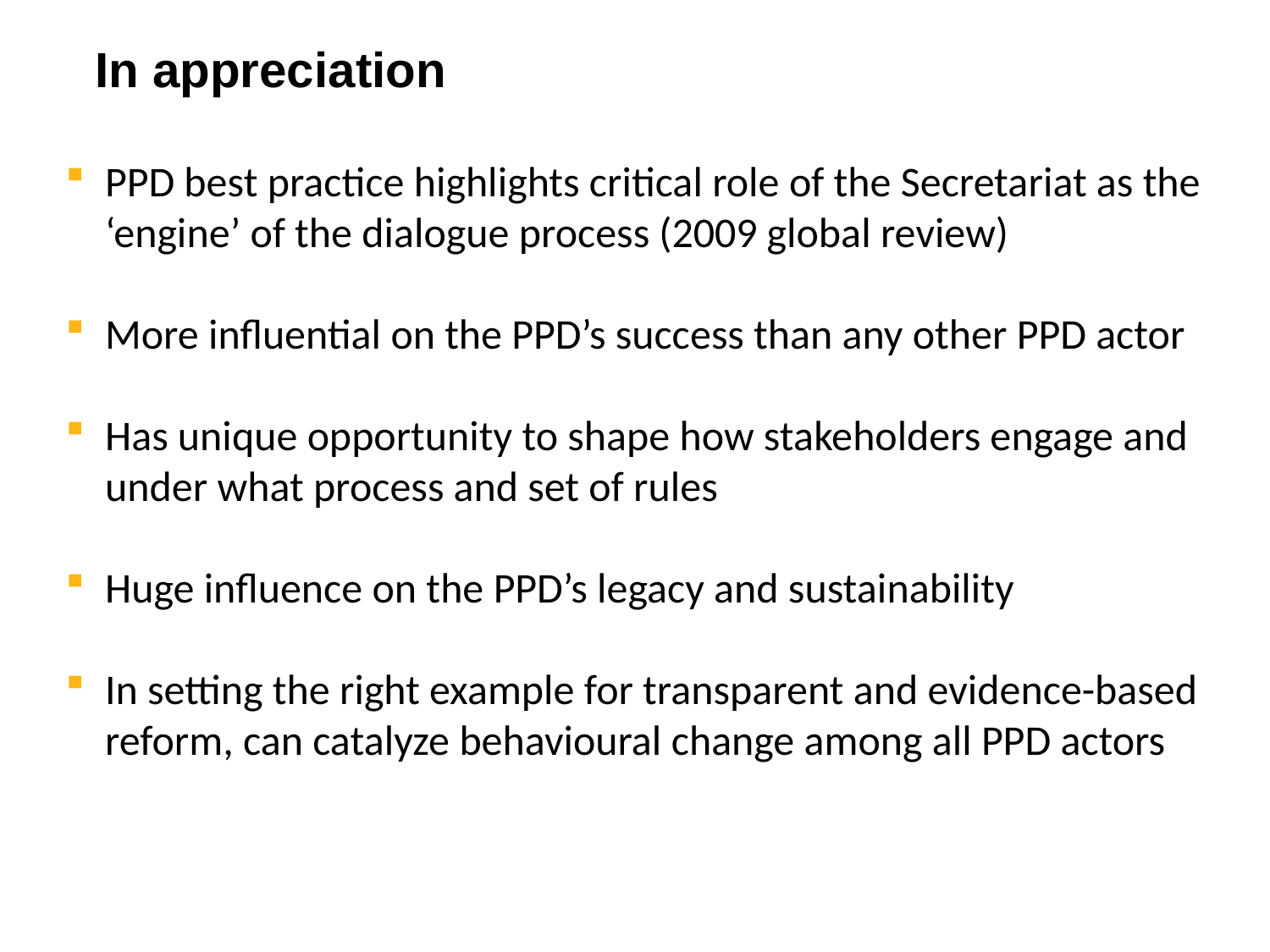

In appreciation
PPD best practice highlights critical role of the Secretariat as the ‘engine’ of the dialogue process (2009 global review)

More influential on the PPD’s success than any other PPD actor

Has unique opportunity to shape how stakeholders engage and under what process and set of rules

Huge influence on the PPD’s legacy and sustainability

In setting the right example for transparent and evidence-based reform, can catalyze behavioural change among all PPD actors

3